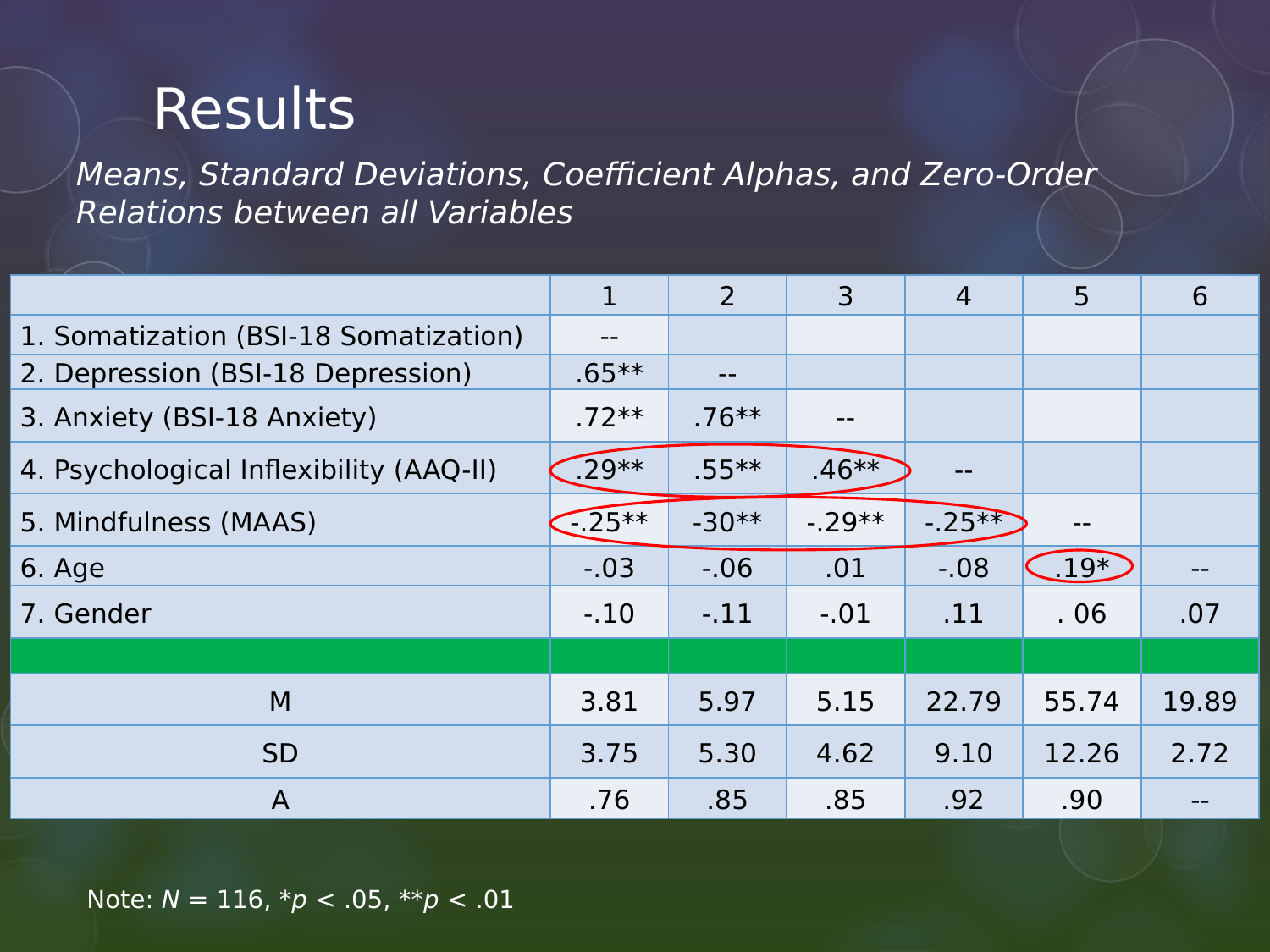

# Results
Means, Standard Deviations, Coefficient Alphas, and Zero-Order Relations between all Variables

|  | 1 | 2 | 3 | 4 | 5 | 6 |
| --- | --- | --- | --- | --- | --- | --- |
| 1. Somatization (BSI-18 Somatization) | -- |  |  |  |  |  |
| 2. Depression (BSI-18 Depression) | .65\*\* | -- |  |  |  |  |
| 3. Anxiety (BSI-18 Anxiety) | .72\*\* | .76\*\* | -- |  |  |  |
| 4. Psychological Inflexibility (AAQ-II) | .29\*\* | .55\*\* | .46\*\* | -- |  |  |
| 5. Mindfulness (MAAS) | -.25\*\* | -30\*\* | -.29\*\* | -.25\*\* | -- |  |
| 6. Age | -.03 | -.06 | .01 | -.08 | .19\* | -- |
| 7. Gender | -.10 | -.11 | -.01 | .11 | . 06 | .07 |
|  |  |  |  |  |  |  |
| M | 3.81 | 5.97 | 5.15 | 22.79 | 55.74 | 19.89 |
| SD | 3.75 | 5.30 | 4.62 | 9.10 | 12.26 | 2.72 |
| Α | .76 | .85 | .85 | .92 | .90 | -- |

Note: N = 116, *p < .05, **p < .01